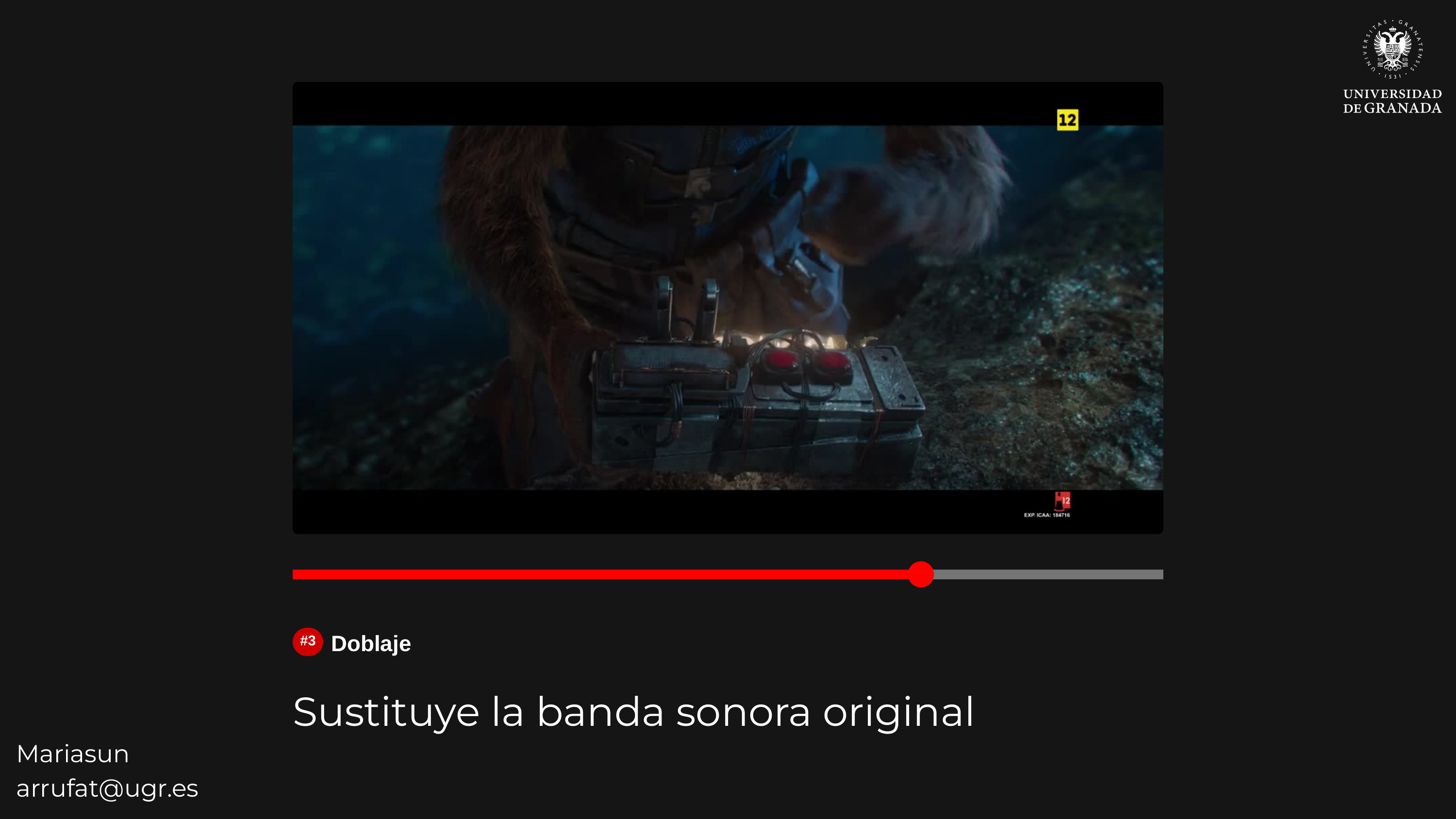

Doblaje

#3
Sustituye la banda sonora original
Mariasun
arrufat@ugr.es